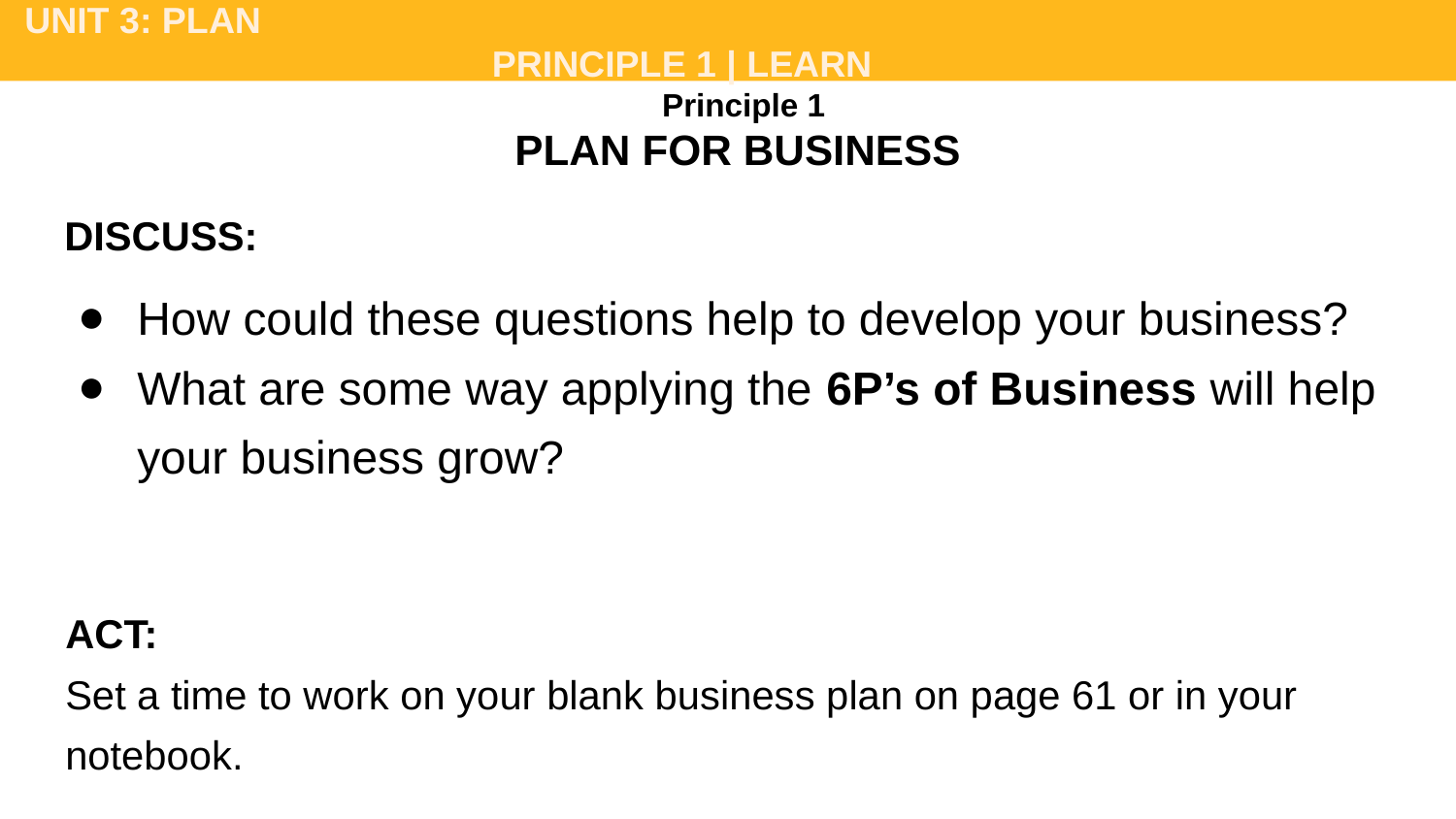

UNIT 3: PLAN			     	    	   						    PRINCIPLE 1 | LEARN
Principle 1
PLAN FOR BUSINESS
DISCUSS:
How could these questions help to develop your business?
What are some way applying the 6P’s of Business will help your business grow?

ACT:
Set a time to work on your blank business plan on page 61 or in your notebook.